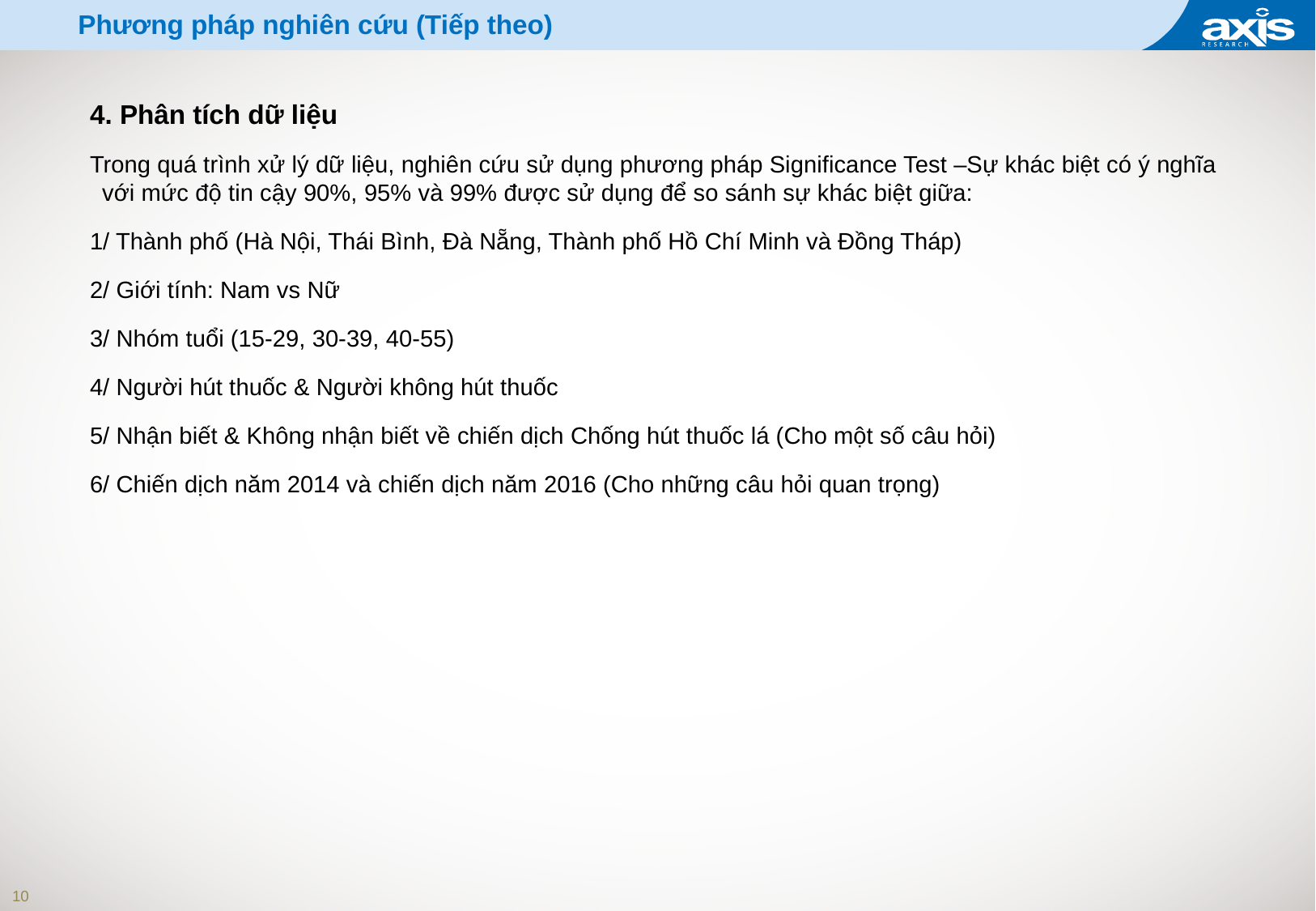

# Phương pháp nghiên cứu (Tiếp theo)
4. Phân tích dữ liệu
Trong quá trình xử lý dữ liệu, nghiên cứu sử dụng phương pháp Significance Test –Sự khác biệt có ý nghĩa với mức độ tin cậy 90%, 95% và 99% được sử dụng để so sánh sự khác biệt giữa:
1/ Thành phố (Hà Nội, Thái Bình, Đà Nẵng, Thành phố Hồ Chí Minh và Đồng Tháp)
2/ Giới tính: Nam vs Nữ
3/ Nhóm tuổi (15-29, 30-39, 40-55)
4/ Người hút thuốc & Người không hút thuốc
5/ Nhận biết & Không nhận biết về chiến dịch Chống hút thuốc lá (Cho một số câu hỏi)
6/ Chiến dịch năm 2014 và chiến dịch năm 2016 (Cho những câu hỏi quan trọng)
10